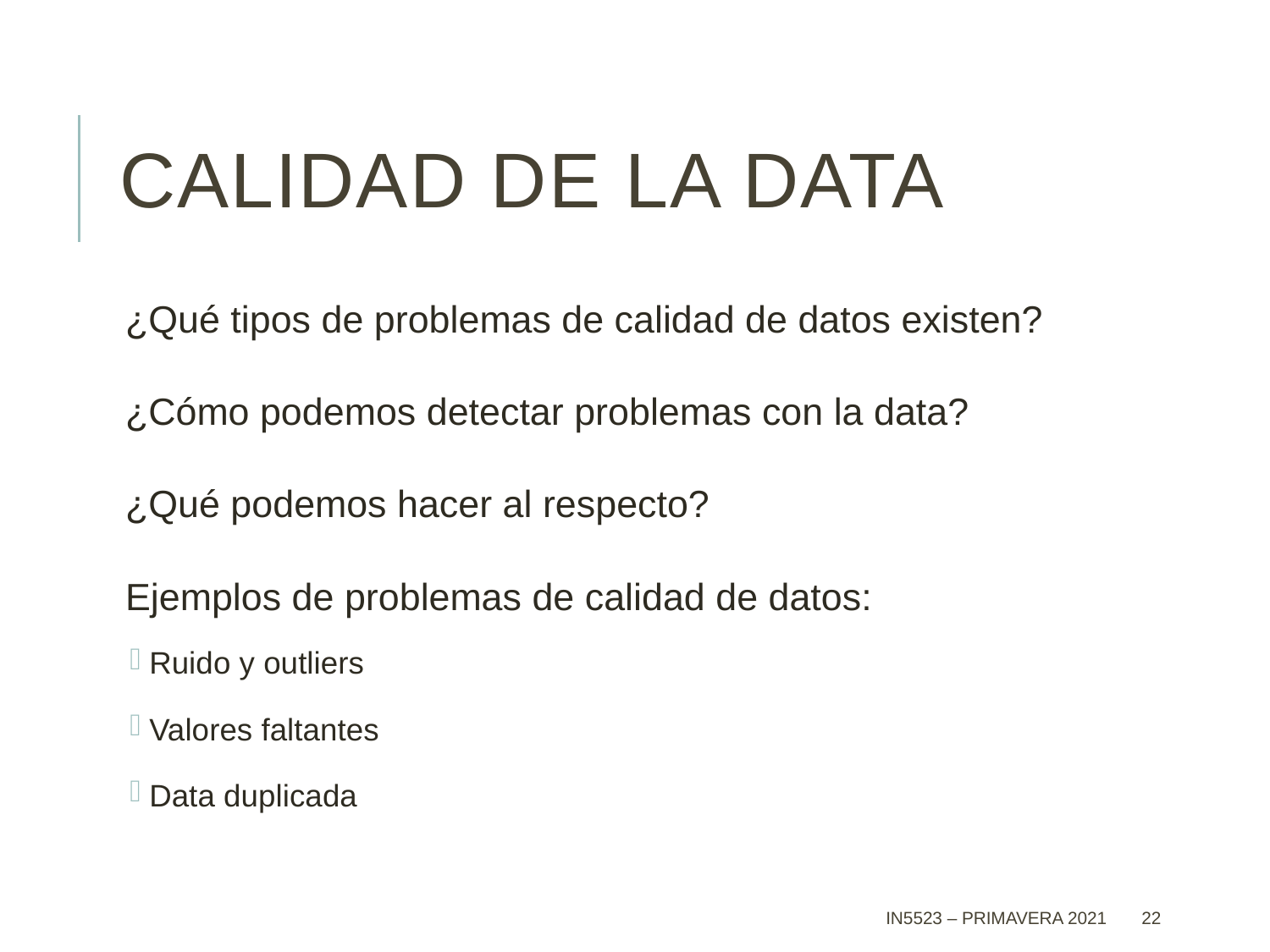

# Calidad de la Data
¿Qué tipos de problemas de calidad de datos existen?
¿Cómo podemos detectar problemas con la data?
¿Qué podemos hacer al respecto?
Ejemplos de problemas de calidad de datos:
Ruido y outliers
Valores faltantes
Data duplicada

IN5523 – Primavera 2021
22